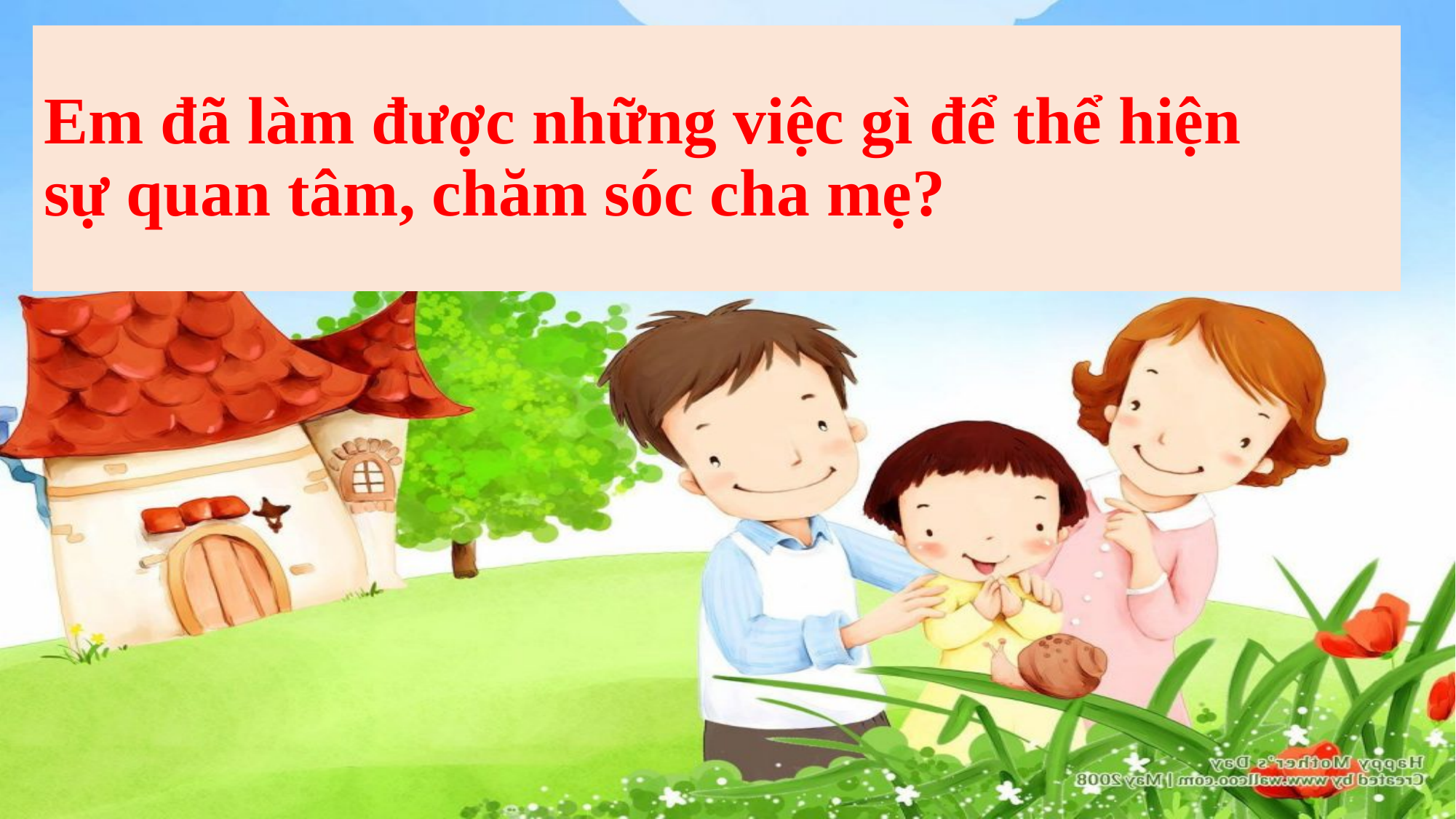

# Em đã làm được những việc gì để thể hiện sự quan tâm, chăm sóc cha mẹ?